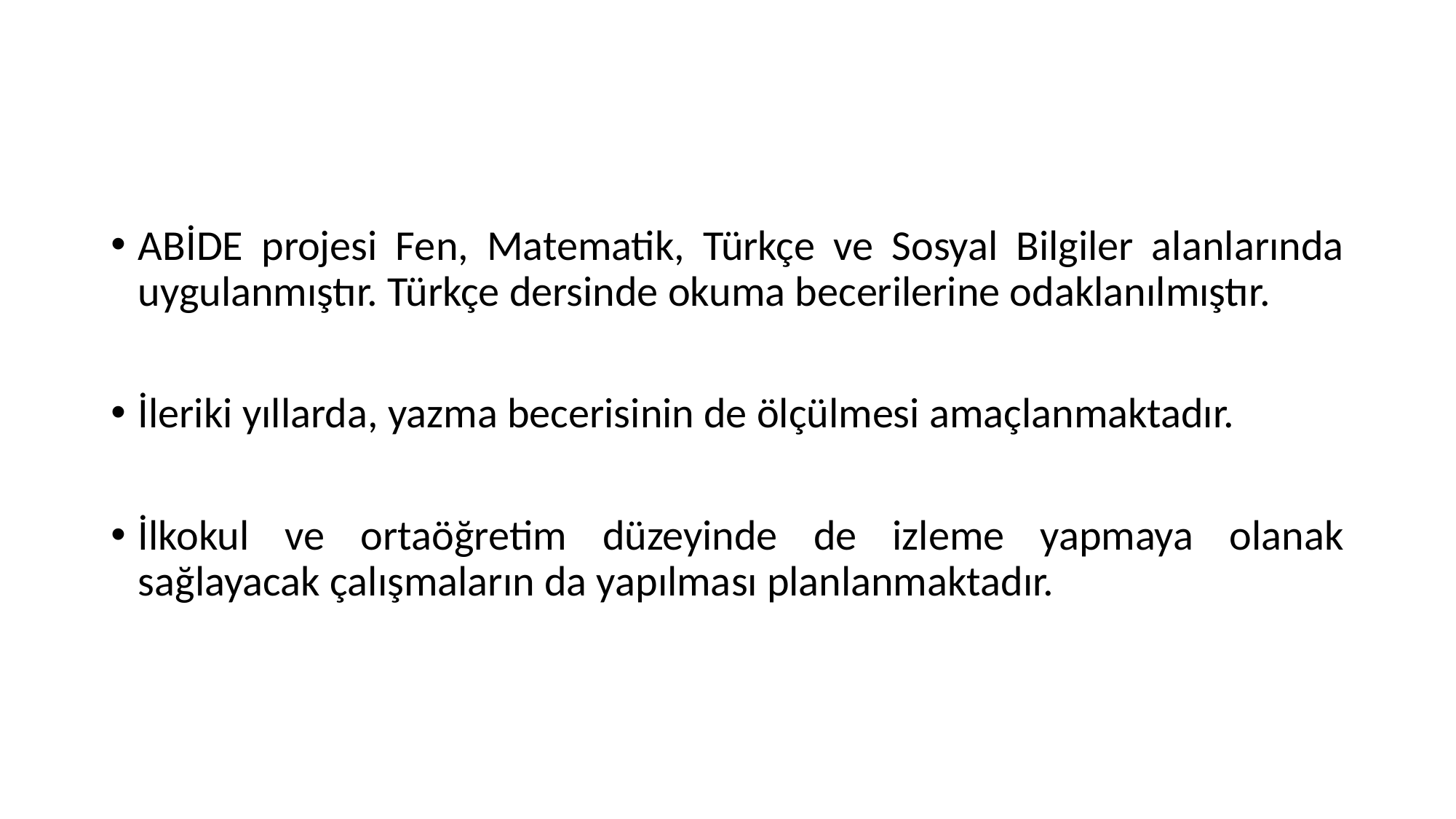

#
ABİDE projesi Fen, Matematik, Türkçe ve Sosyal Bilgiler alanlarında uygulanmıştır. Türkçe dersinde okuma becerilerine odaklanılmıştır.

İleriki yıllarda, yazma becerisinin de ölçülmesi amaçlanmaktadır.

İlkokul ve ortaöğretim düzeyinde de izleme yapmaya olanak sağlayacak çalışmaların da yapılması planlanmaktadır.